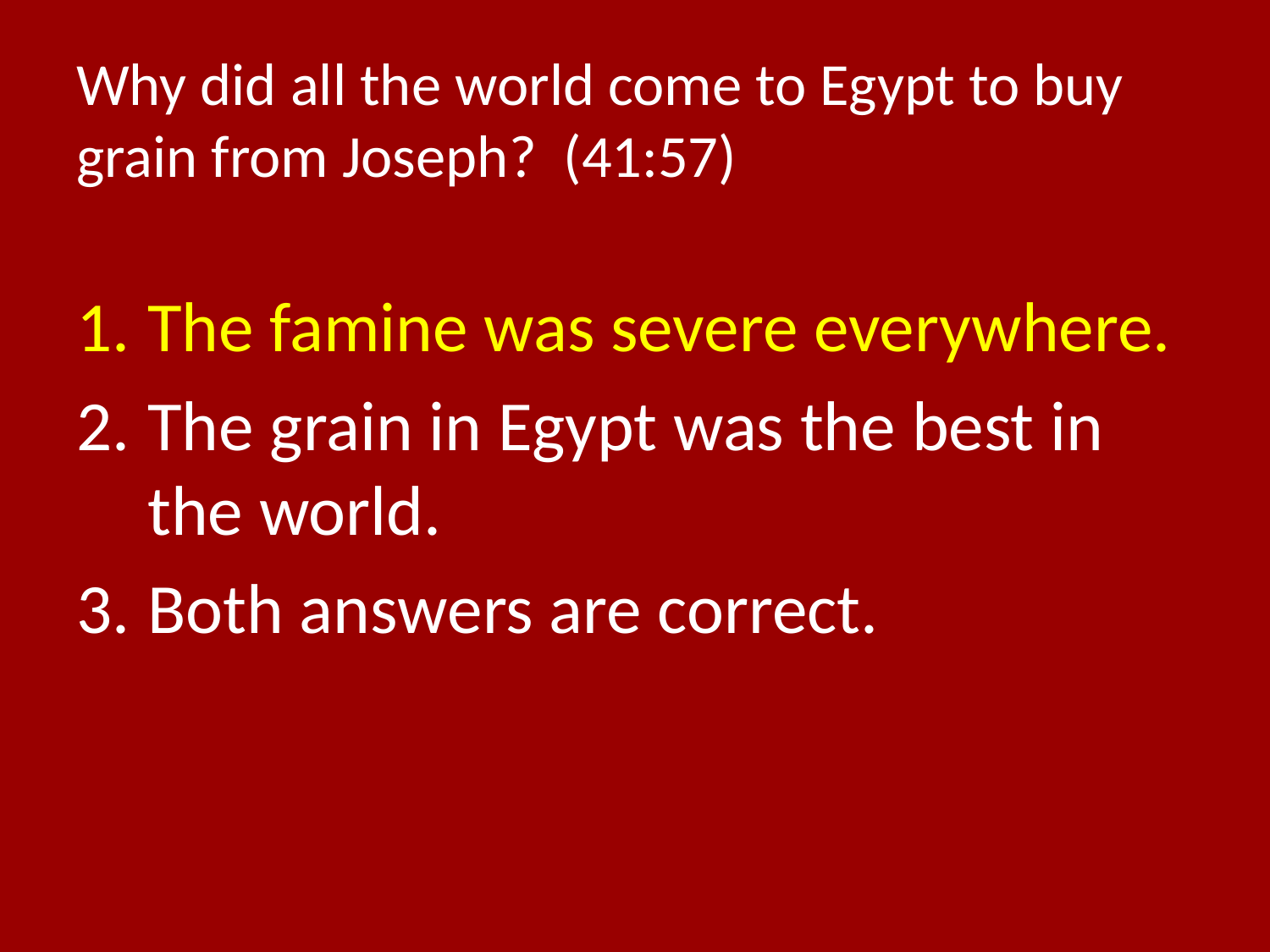

# Why did all the world come to Egypt to buy grain from Joseph?  (41:57)
The famine was severe everywhere.
The grain in Egypt was the best in the world.
Both answers are correct.